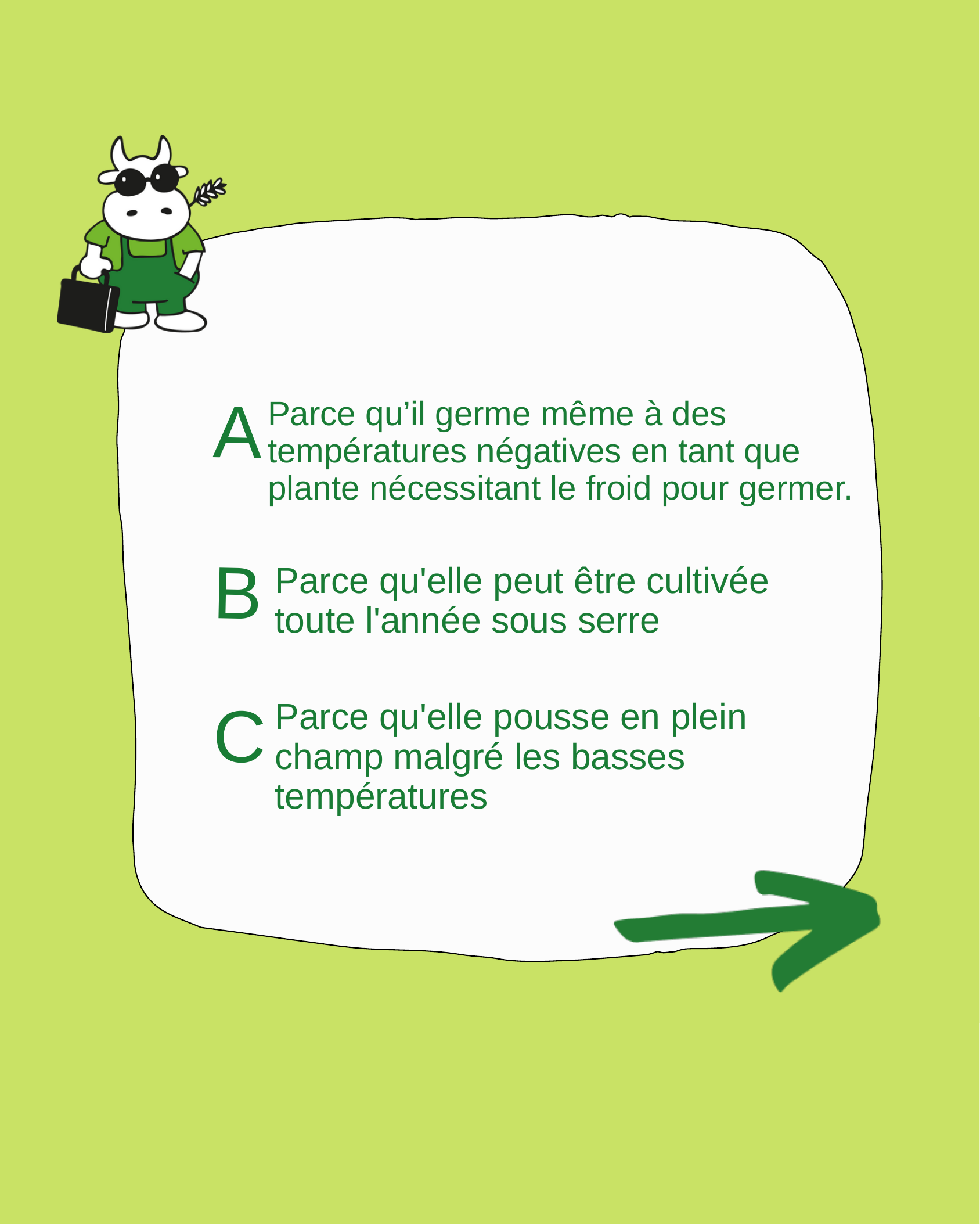

A
Parce qu’il germe même à des températures négatives en tant que plante nécessitant le froid pour germer.
B
Parce qu'elle peut être cultivée toute l'année sous serre
C
Parce qu'elle pousse en plein champ malgré les basses températures